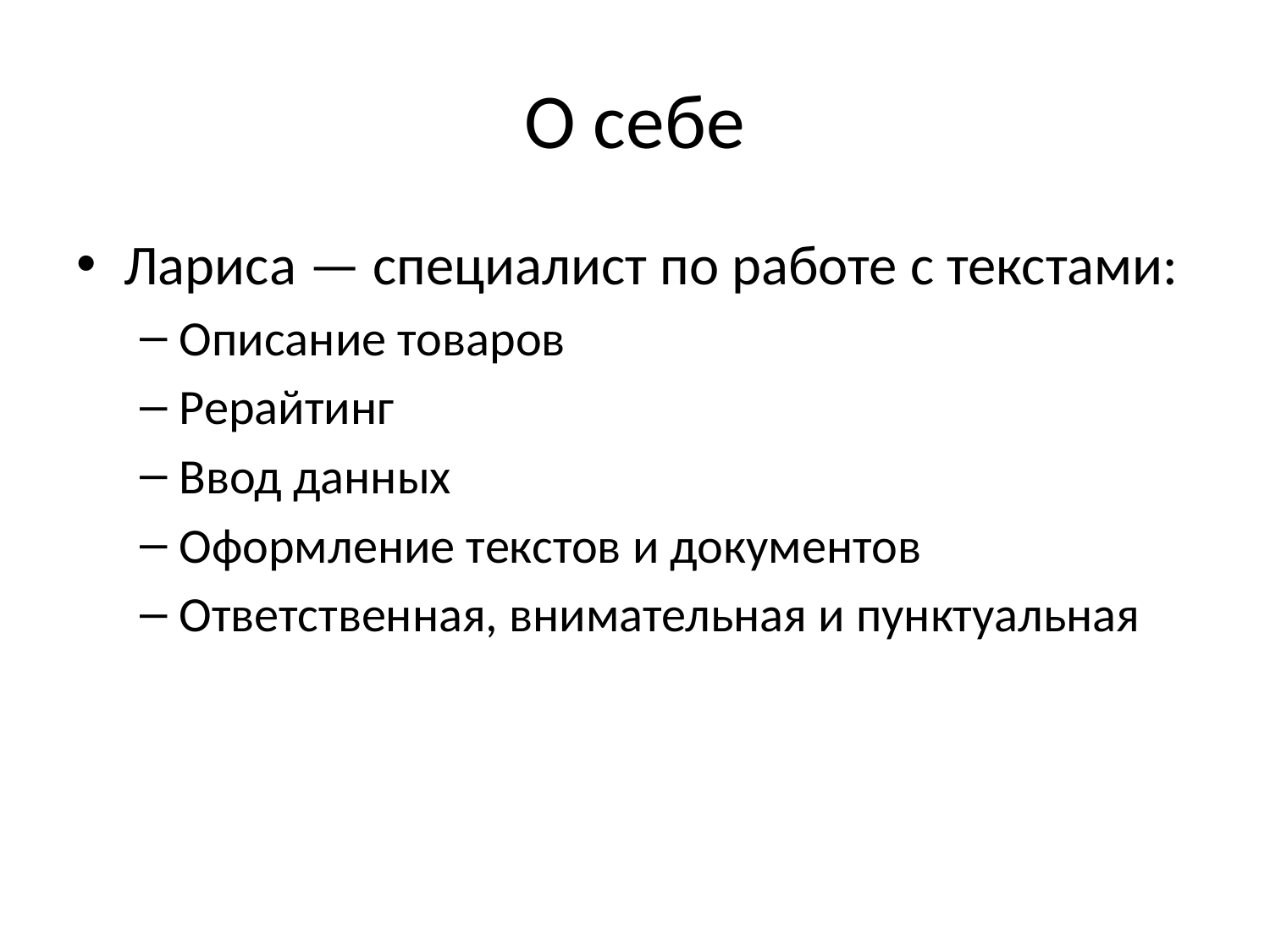

# О себе
Лариса — специалист по работе с текстами:
Описание товаров
Рерайтинг
Ввод данных
Оформление текстов и документов
Ответственная, внимательная и пунктуальная